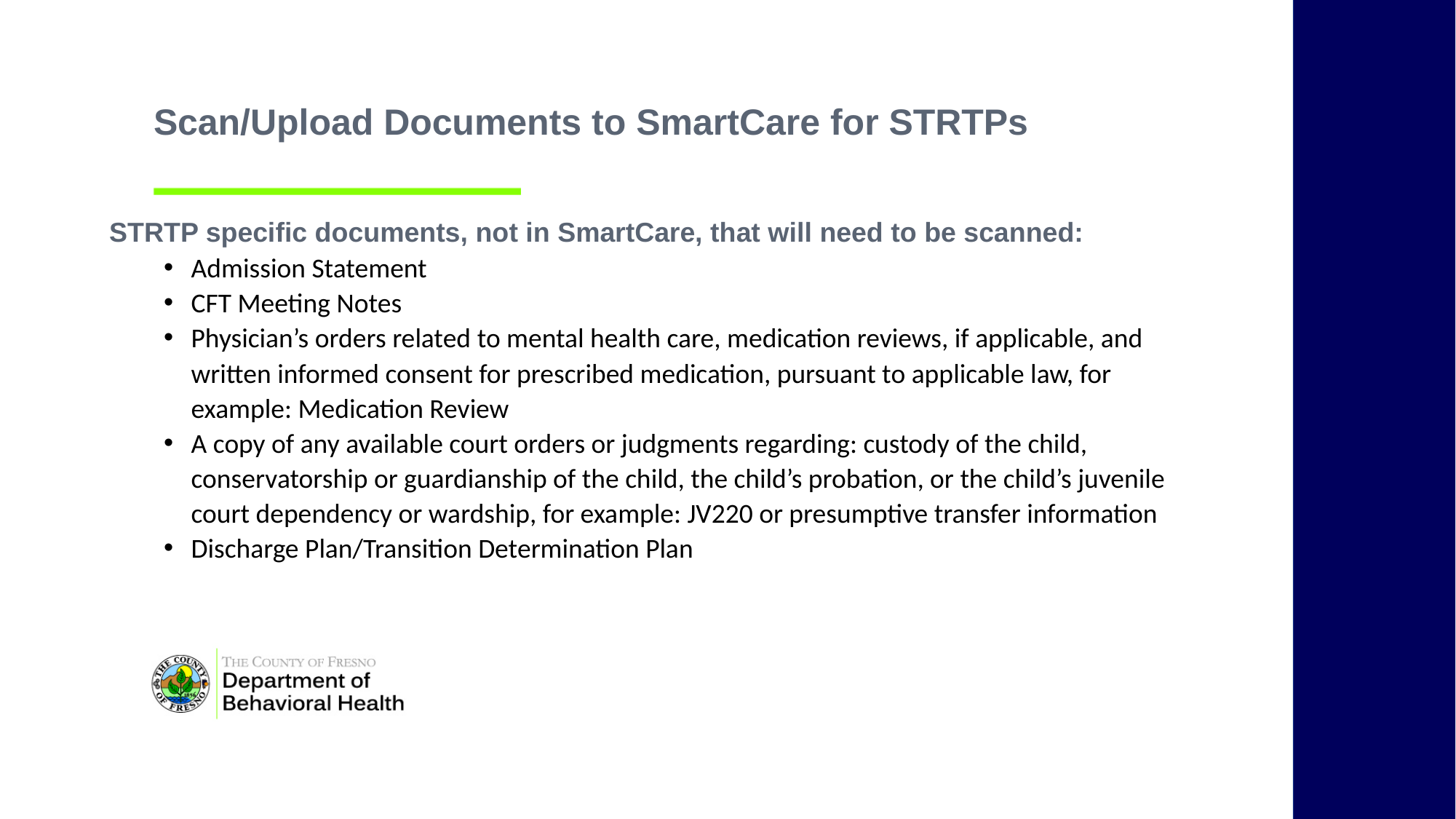

Scan/Upload Documents to SmartCare for STRTPs

STRTP specific documents, not in SmartCare, that will need to be scanned:
Admission Statement
CFT Meeting Notes
Physician’s orders related to mental health care, medication reviews, if applicable, and written informed consent for prescribed medication, pursuant to applicable law, for example: Medication Review
A copy of any available court orders or judgments regarding: custody of the child, conservatorship or guardianship of the child, the child’s probation, or the child’s juvenile court dependency or wardship, for example: JV220 or presumptive transfer information
Discharge Plan/Transition Determination Plan